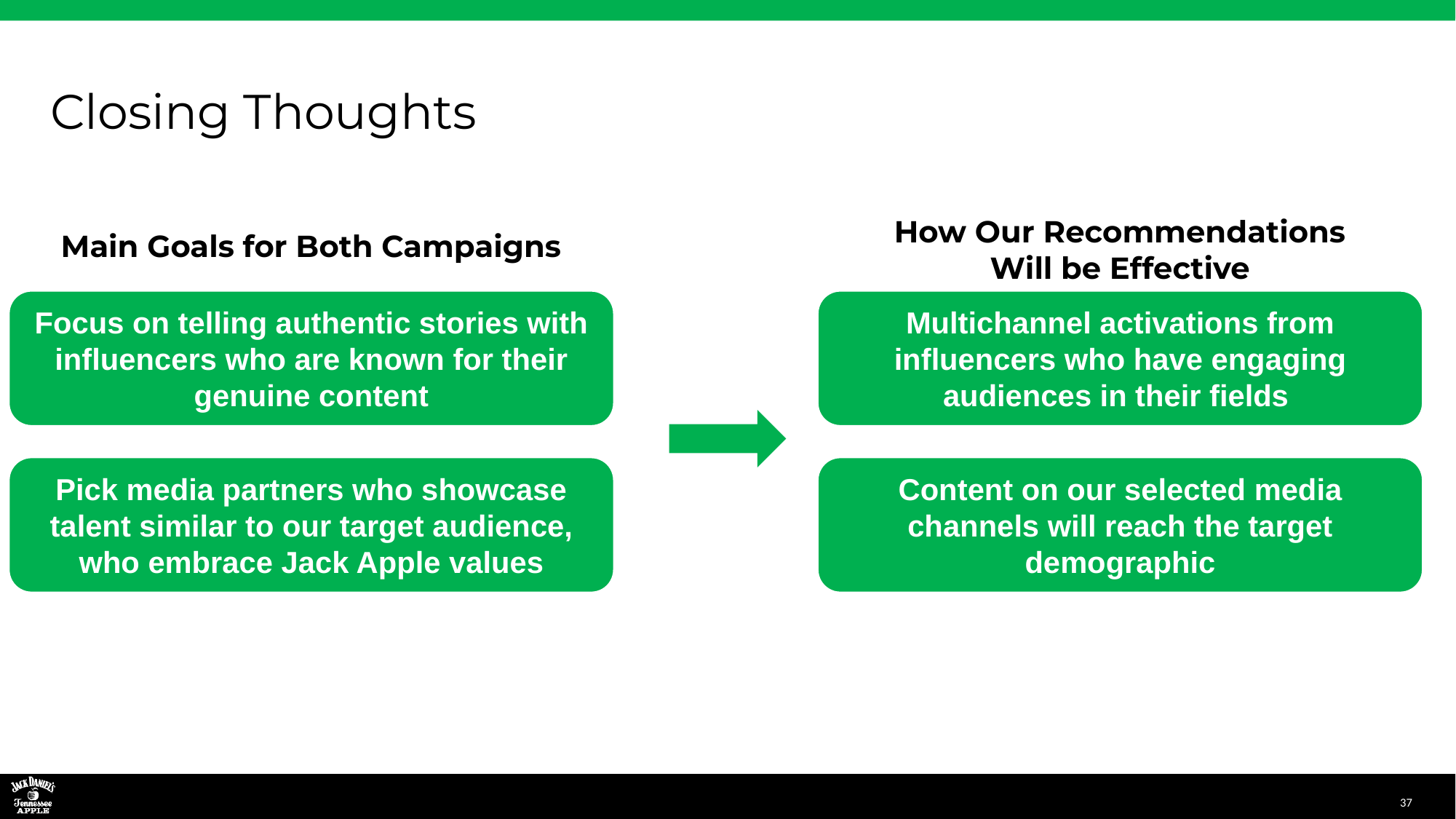

Closing Thoughts
How Our Recommendations Will be Effective
Main Goals for Both Campaigns​
Focus on telling authentic stories with influencers who are known for their genuine content
Multichannel activations from influencers who have engaging audiences in their fields

Pick media partners who showcase talent similar to our target audience, who embrace Jack Apple values
Content on our selected media channels will reach the target demographic